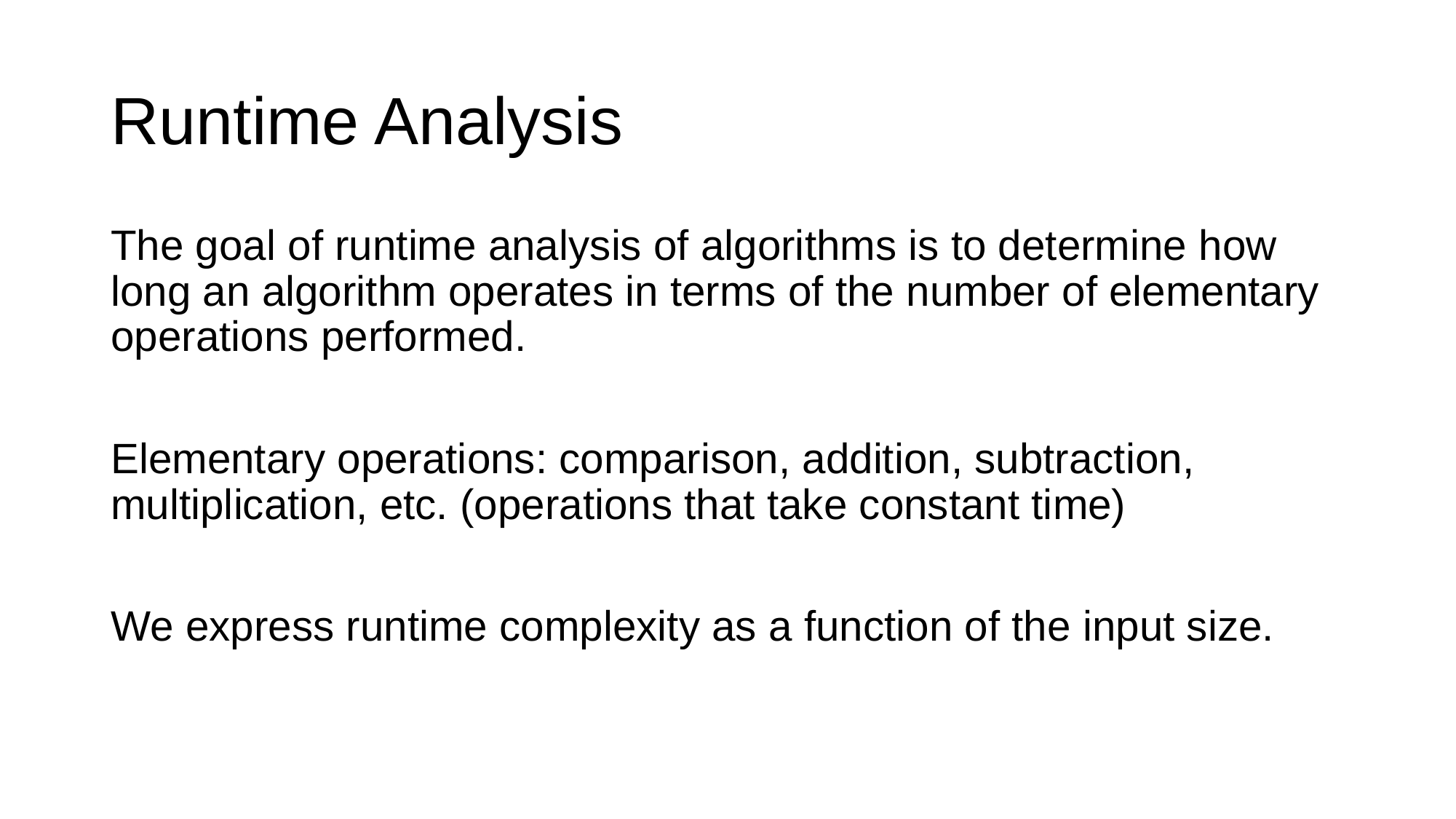

# Runtime Analysis
The goal of runtime analysis of algorithms is to determine how long an algorithm operates in terms of the number of elementary operations performed.

Elementary operations: comparison, addition, subtraction, multiplication, etc. (operations that take constant time)

We express runtime complexity as a function of the input size.